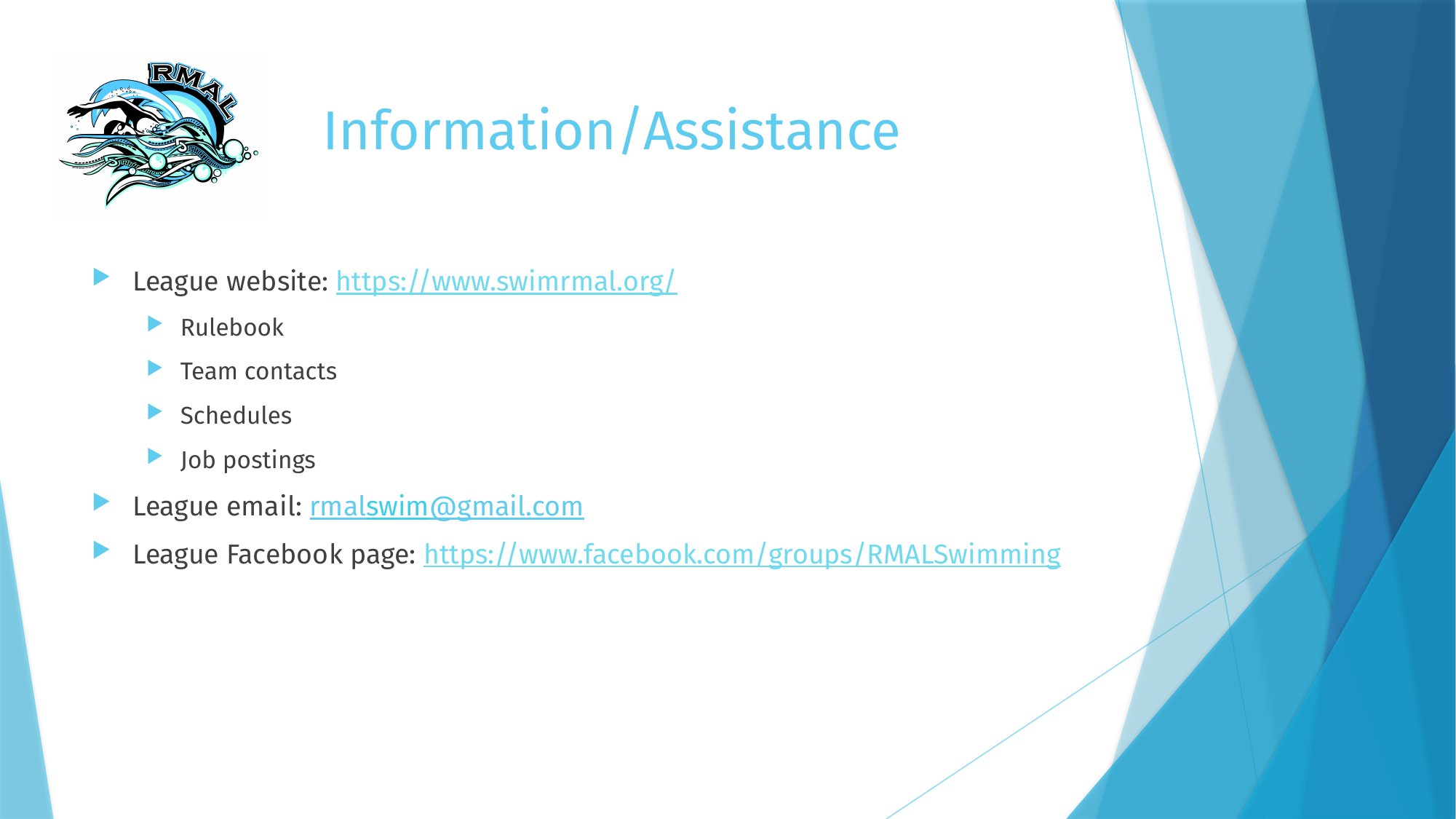

# Information/Assistance
League website: https://www.swimrmal.org/
Rulebook
Team contacts
Schedules
Job postings
League email: rmalswim@gmail.com
League Facebook page: https://www.facebook.com/groups/RMALSwimming